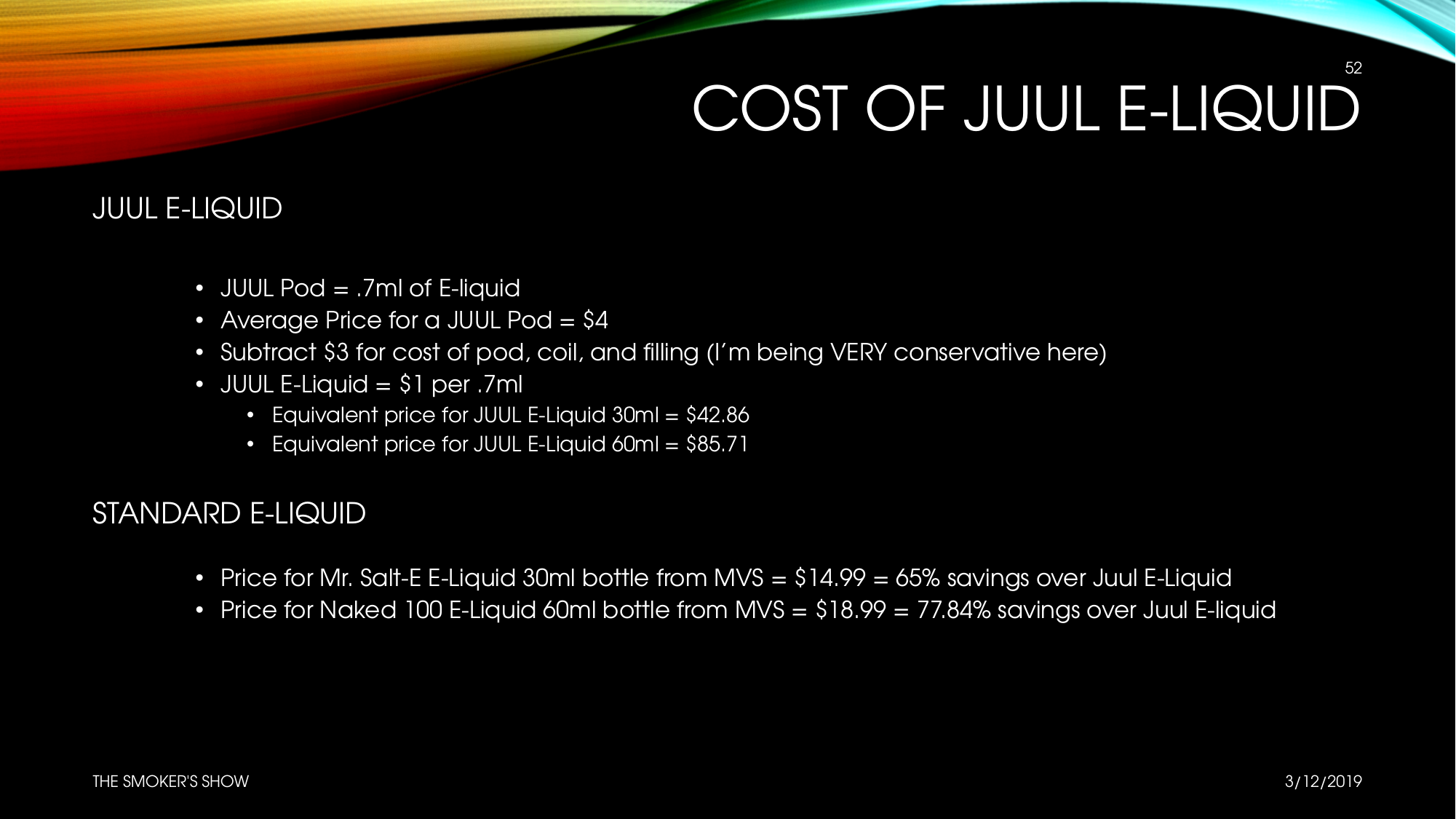

# COST OF JUUL E-LIQUID
52
JUUL E-LIQUID

JUUL Pod = .7ml of E-liquid
Average Price for a JUUL Pod = $4
Subtract $3 for cost of pod, coil, and filling (I’m being VERY conservative here)
JUUL E-Liquid = $1 per .7ml
Equivalent price for JUUL E-Liquid 30ml = $42.86
Equivalent price for JUUL E-Liquid 60ml = $85.71

STANDARD E-LIQUID

Price for Mr. Salt-E E-Liquid 30ml bottle from MVS = $14.99 = 65% savings over Juul E-Liquid
Price for Naked 100 E-Liquid 60ml bottle from MVS = $18.99 = 77.84% savings over Juul E-liquid

THE SMOKER'S SHOW
3/12/2019